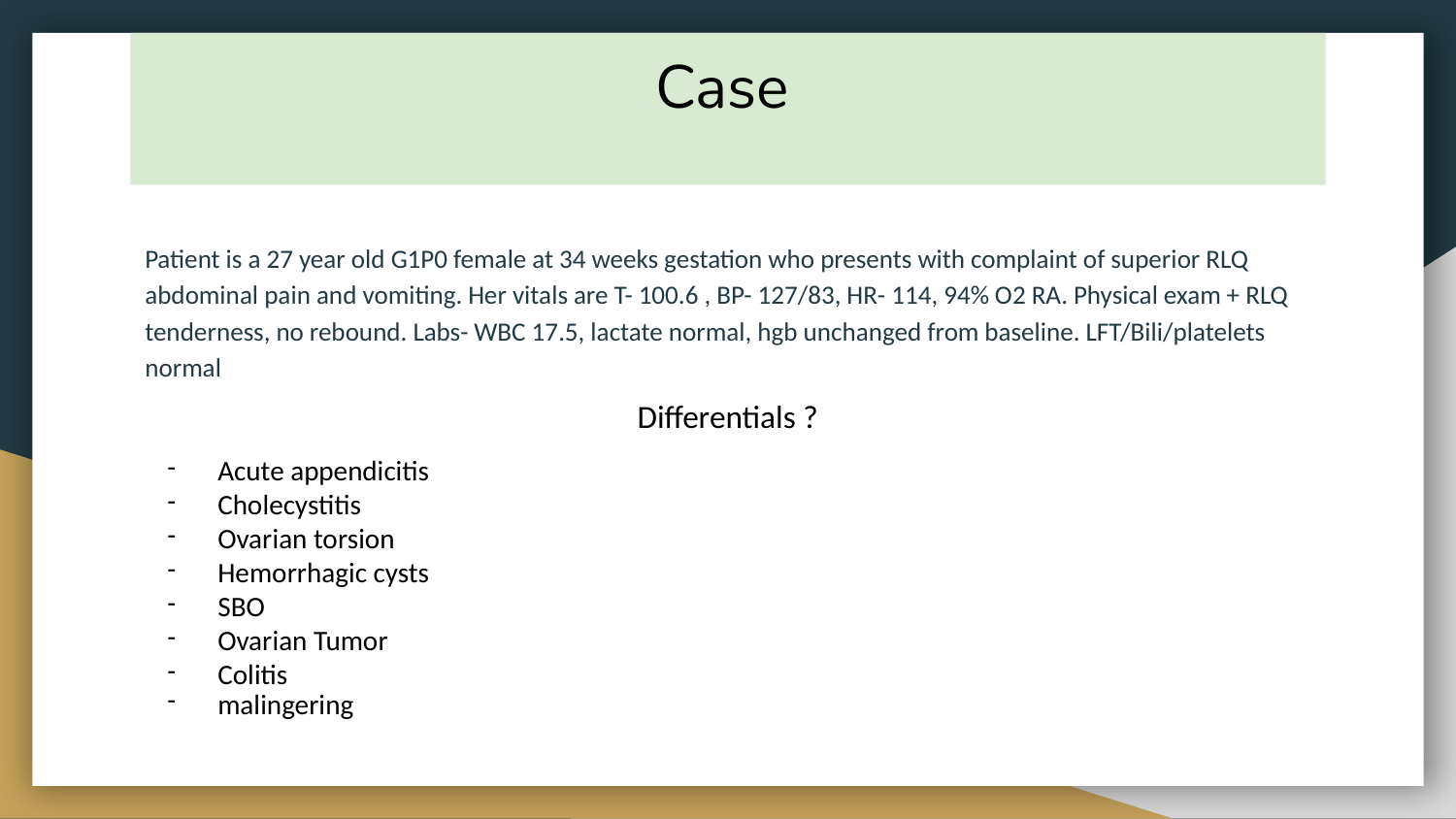

# Case
Patient is a 27 year old G1P0 female at 34 weeks gestation who presents with complaint of superior RLQ abdominal pain and vomiting. Her vitals are T- 100.6 , BP- 127/83, HR- 114, 94% O2 RA. Physical exam + RLQ tenderness, no rebound. Labs- WBC 17.5, lactate normal, hgb unchanged from baseline. LFT/Bili/platelets normal
Differentials ?
Acute appendicitis
Cholecystitis
Ovarian torsion
Hemorrhagic cysts
SBO
Ovarian Tumor
Colitis
malingering